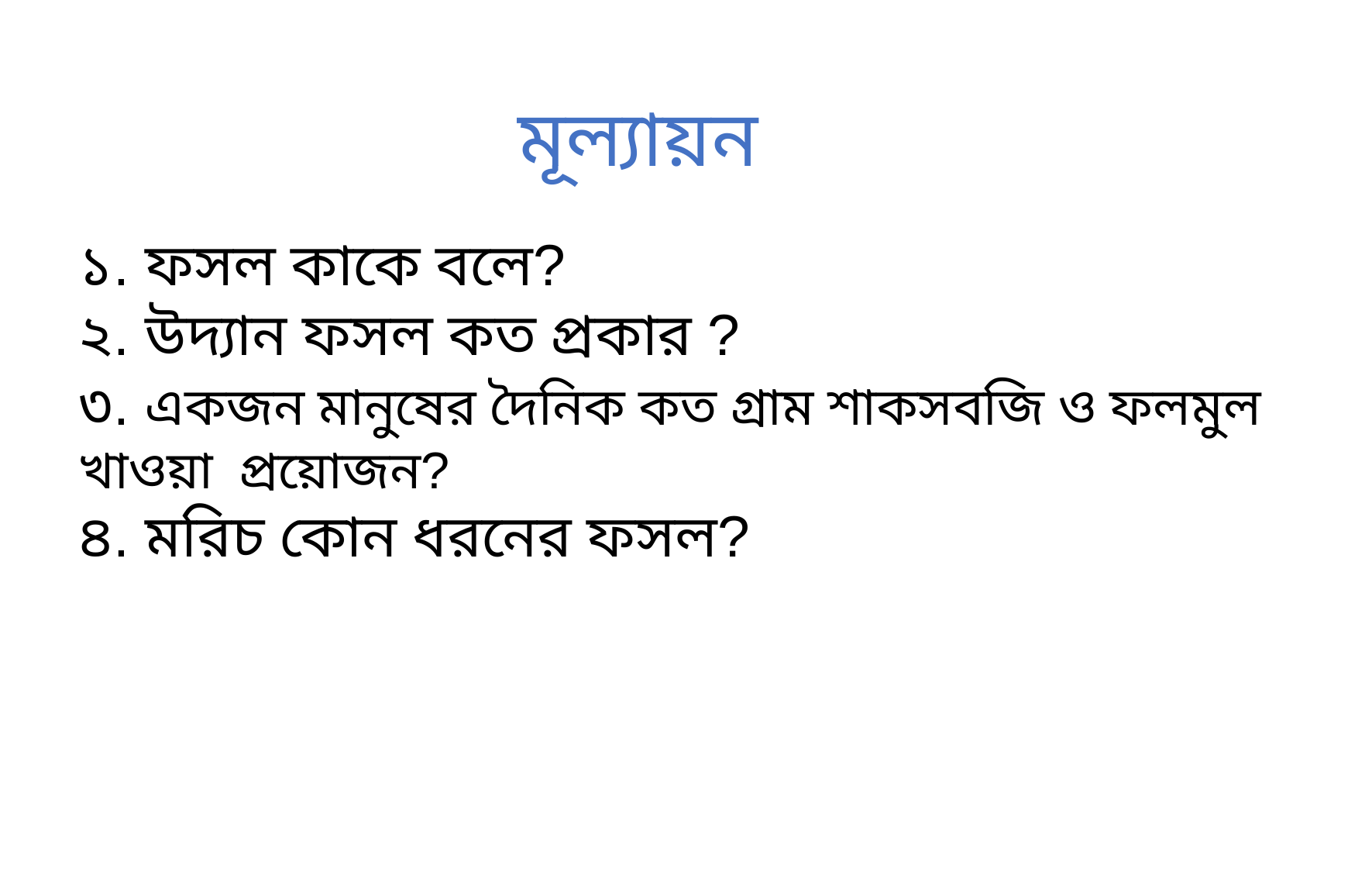

মূল্যায়ন
১. ফসল কাকে বলে?
২. উদ্যান ফসল কত প্রকার ?
৩. একজন মানুষের দৈনিক কত গ্রাম শাকসবজি ও ফলমুল খাওয়া  প্রয়োজন?
৪. মরিচ কোন ধরনের ফসল?